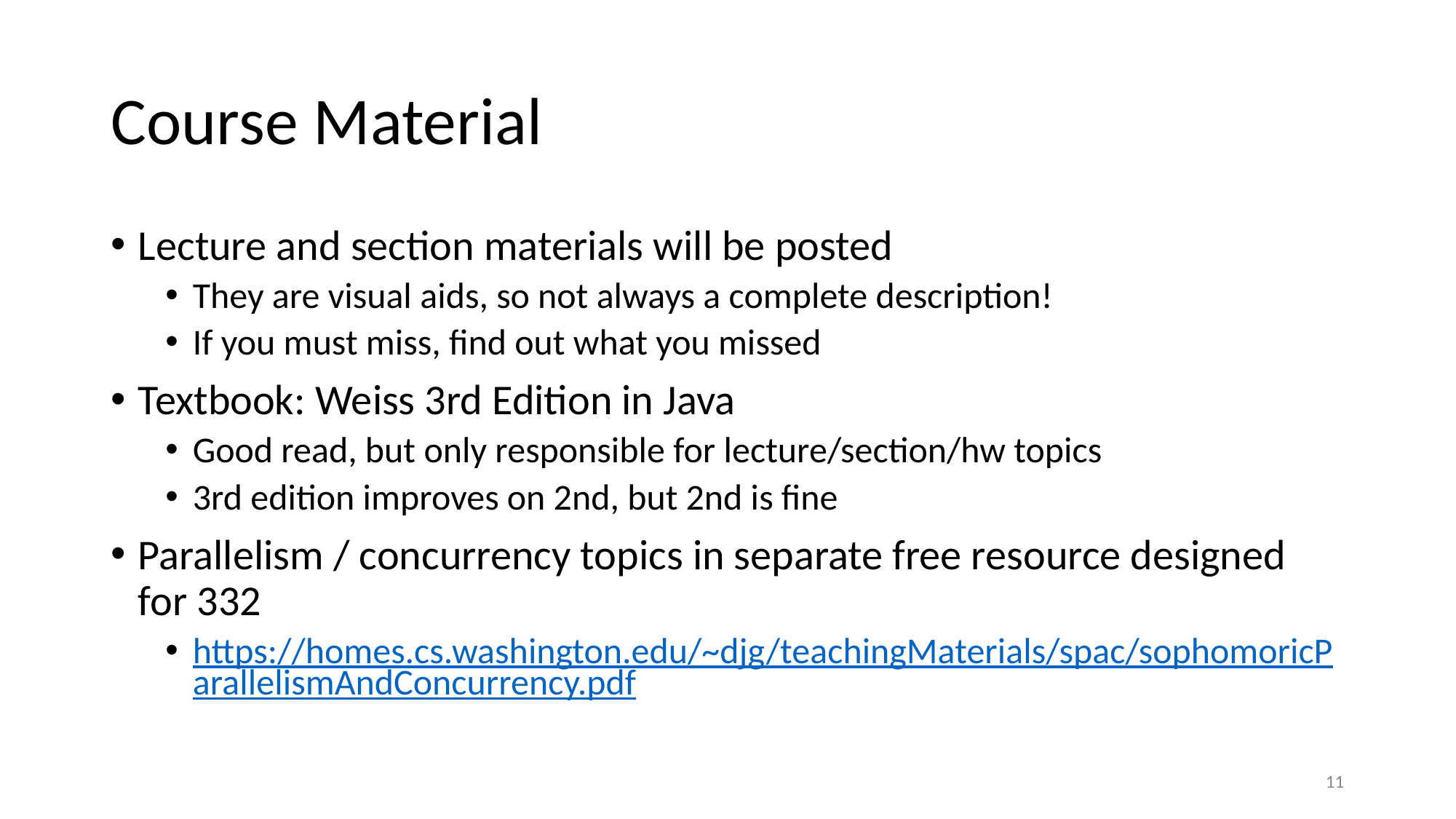

# Course Material
Lecture and section materials will be posted
They are visual aids, so not always a complete description!
If you must miss, find out what you missed
Textbook: Weiss 3rd Edition in Java
Good read, but only responsible for lecture/section/hw topics
3rd edition improves on 2nd, but 2nd is fine
Parallelism / concurrency topics in separate free resource designed for 332
https://homes.cs.washington.edu/~djg/teachingMaterials/spac/sophomoricParallelismAndConcurrency.pdf

11